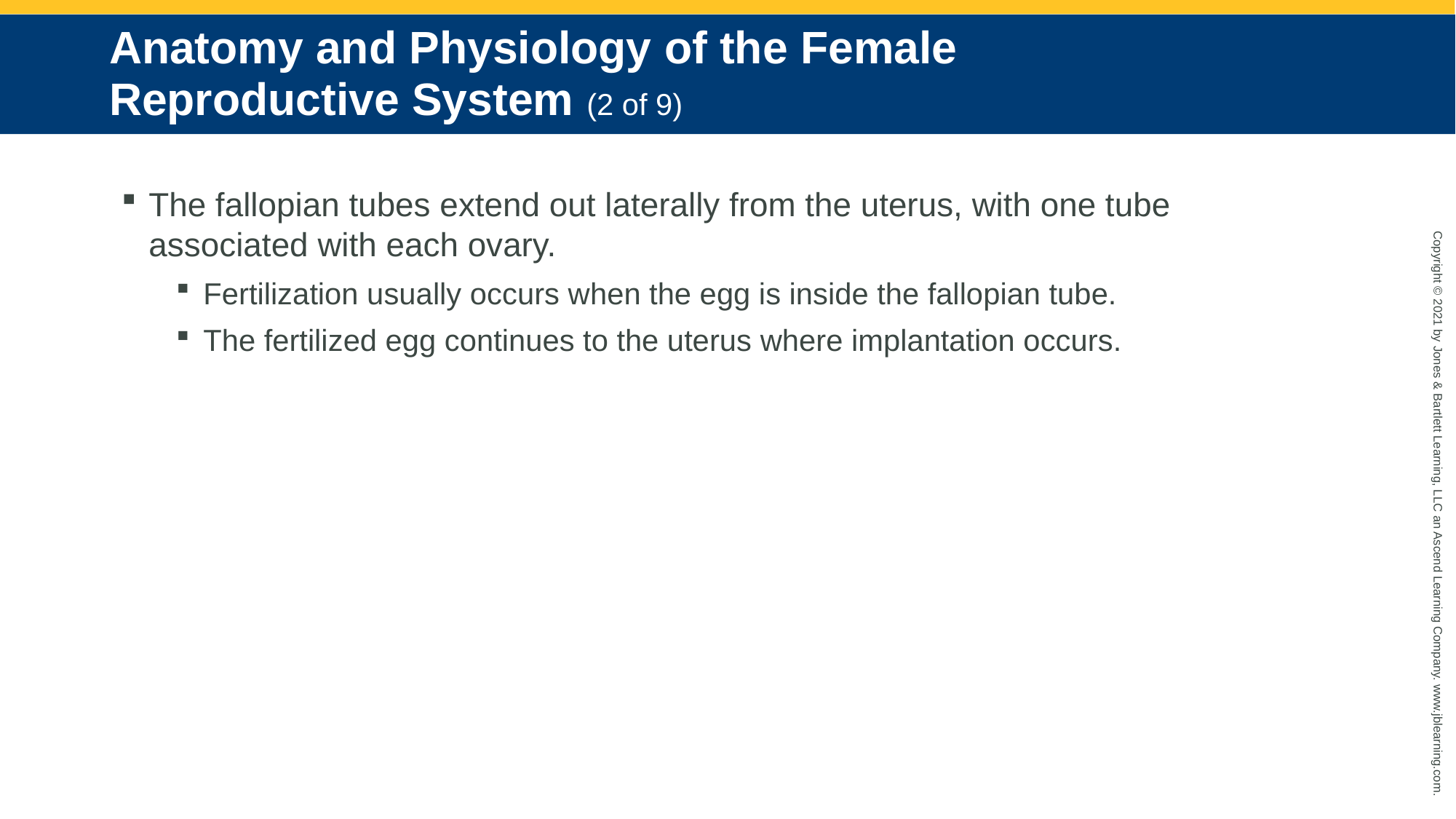

# Anatomy and Physiology of the Female Reproductive System (2 of 9)
The fallopian tubes extend out laterally from the uterus, with one tube associated with each ovary.
Fertilization usually occurs when the egg is inside the fallopian tube.
The fertilized egg continues to the uterus where implantation occurs.